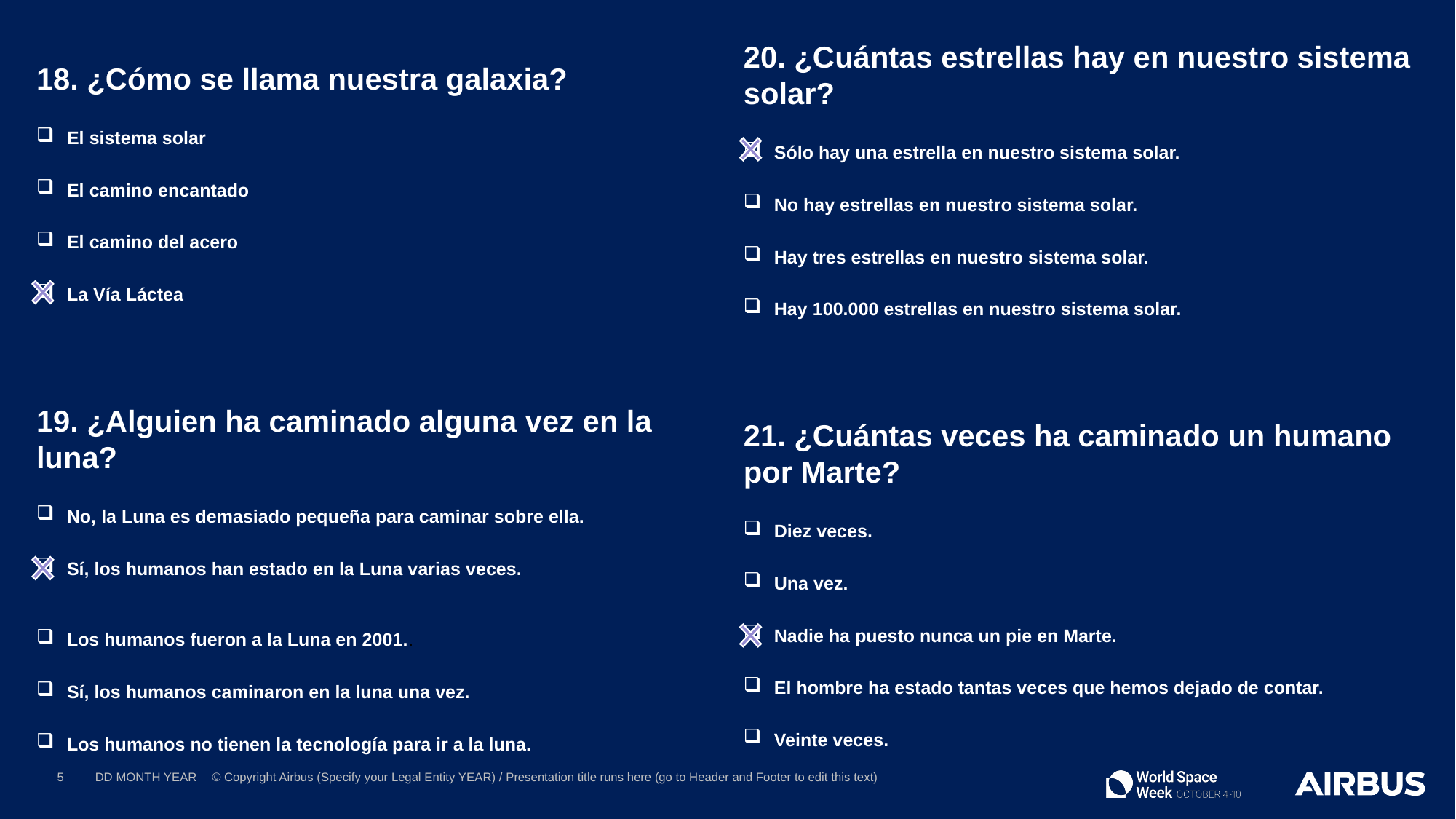

20. ¿Cuántas estrellas hay en nuestro sistema solar?
  Sólo hay una estrella en nuestro sistema solar. Nuestra única estrella es el Sol.
  No hay estrellas en nuestro sistema solar.
  Hay tres estrellas en nuestro sistema solar.
  Hay 100.000 estrellas en nuestro sistema solar.

21. ¿Cuántas veces ha caminado un humano por Marte?
  Diez veces.
  Una vez.
  Nadie ha puesto nunca un pie en Marte.
  El hombre ha estado tantas veces que hemos dejado de contar.
  Veinte veces.
18. ¿Cómo se llama nuestra galaxia?
  El sistema solar
  El camino encantado
  El camino del acero
  La Vía Láctea

19. ¿Alguien ha caminado alguna vez en la luna?
  No, la Luna es demasiado pequeña para caminar sobre ella.
  Sí, los humanos han estado en la Luna varias veces...A finales de los 60 y principios de los 70, varios hombres caminaron en la Luna.
  Los humanos fueron a la Luna en 2001..
  Sí, los humanos caminaron en la luna una vez.
  Los humanos no tienen la tecnología para ir a la luna.

5
DD MONTH YEAR
© Copyright Airbus (Specify your Legal Entity YEAR) / Presentation title runs here (go to Header and Footer to edit this text)